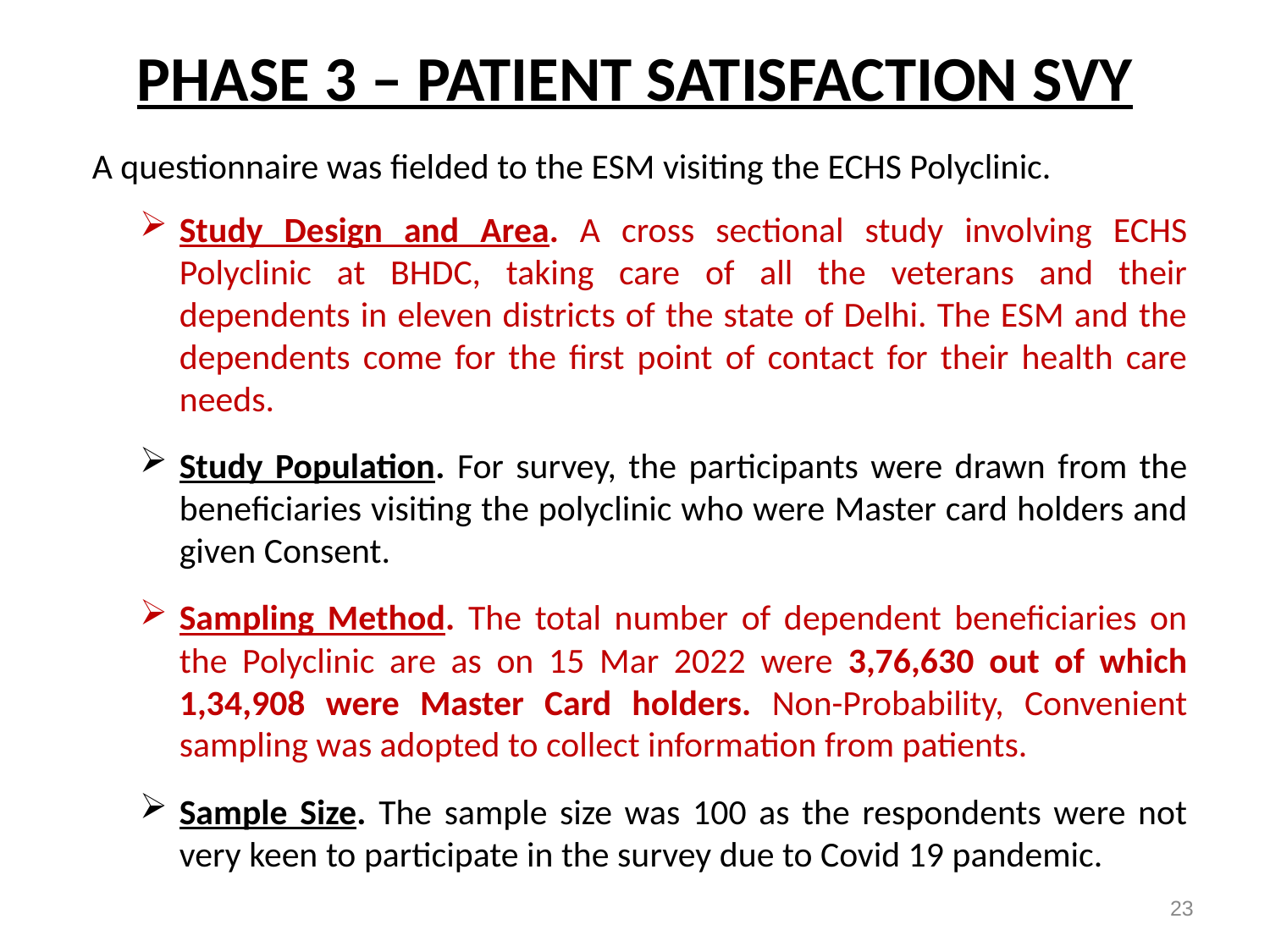

# PHASE 3 – PATIENT SATISFACTION SVY
A questionnaire was fielded to the ESM visiting the ECHS Polyclinic.
Study Design and Area. A cross sectional study involving ECHS Polyclinic at BHDC, taking care of all the veterans and their dependents in eleven districts of the state of Delhi. The ESM and the dependents come for the first point of contact for their health care needs.
Study Population. For survey, the participants were drawn from the beneficiaries visiting the polyclinic who were Master card holders and given Consent.
Sampling Method. The total number of dependent beneficiaries on the Polyclinic are as on 15 Mar 2022 were 3,76,630 out of which 1,34,908 were Master Card holders. Non-Probability, Convenient sampling was adopted to collect information from patients.
Sample Size. The sample size was 100 as the respondents were not very keen to participate in the survey due to Covid 19 pandemic.

23